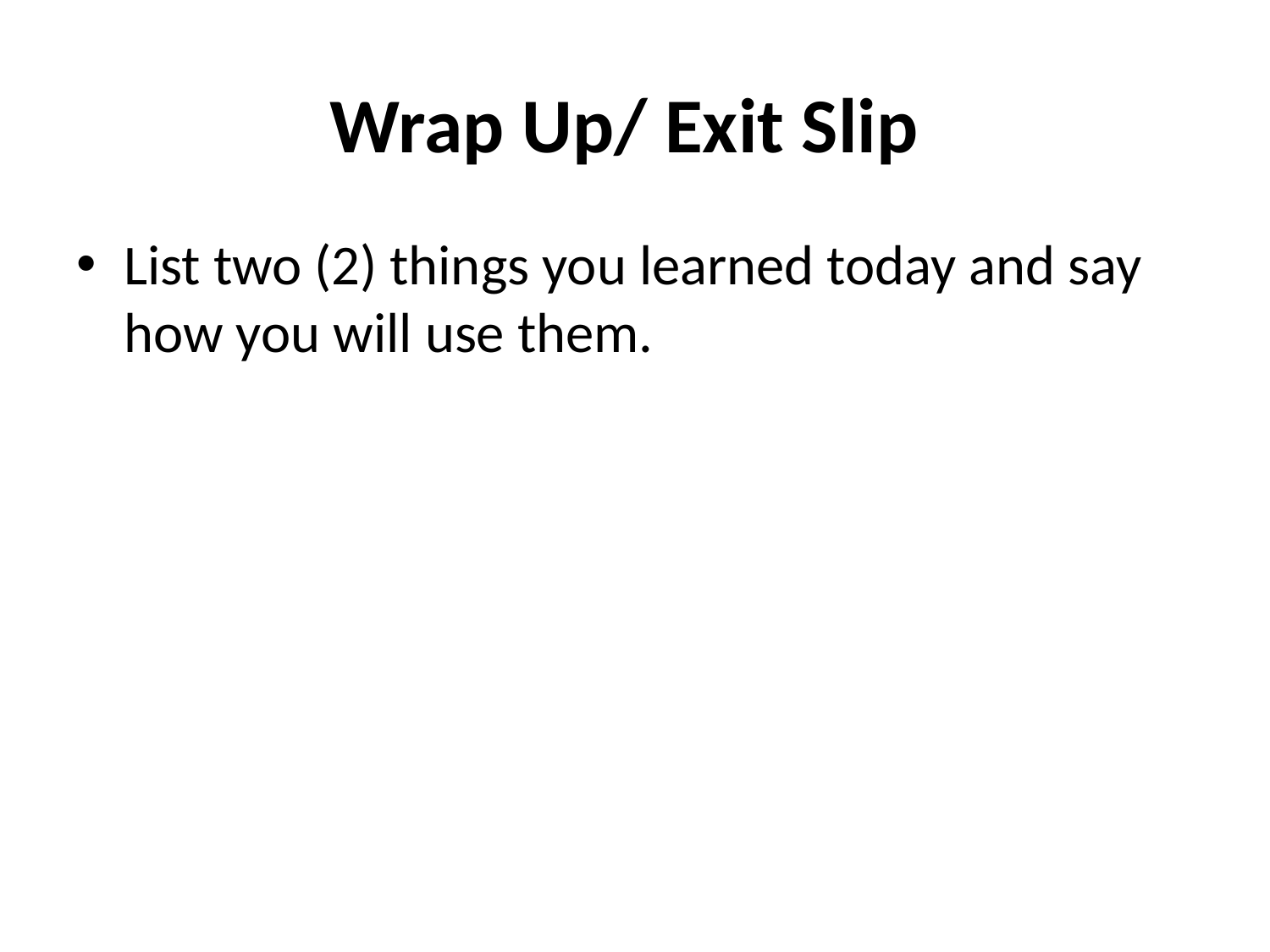

# Wrap Up/ Exit Slip
List two (2) things you learned today and say how you will use them.